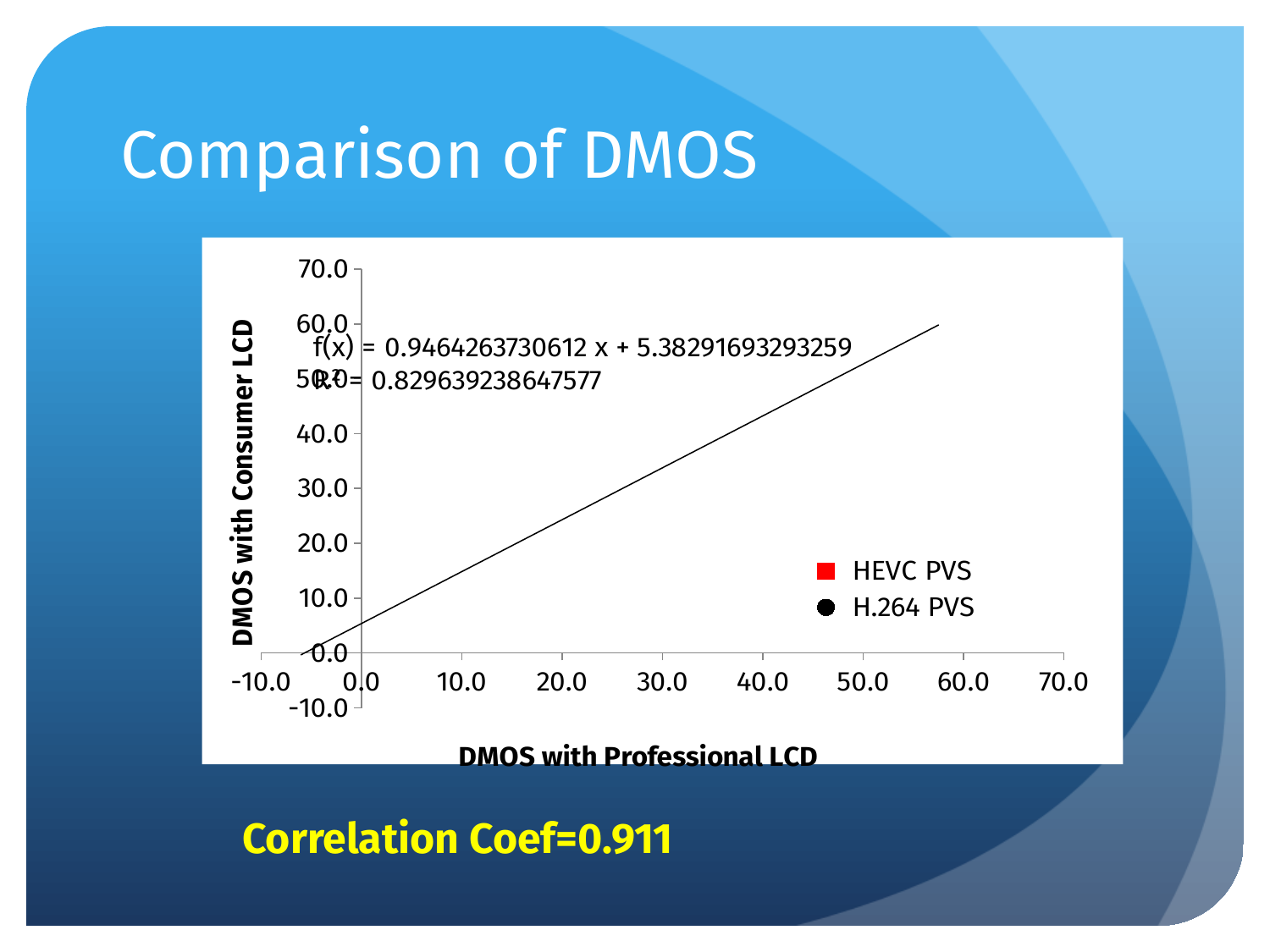

# Comparison of DMOS

### Chart

| Category |  |  |  |
|---|---|---|---|
Correlation Coef=0.911